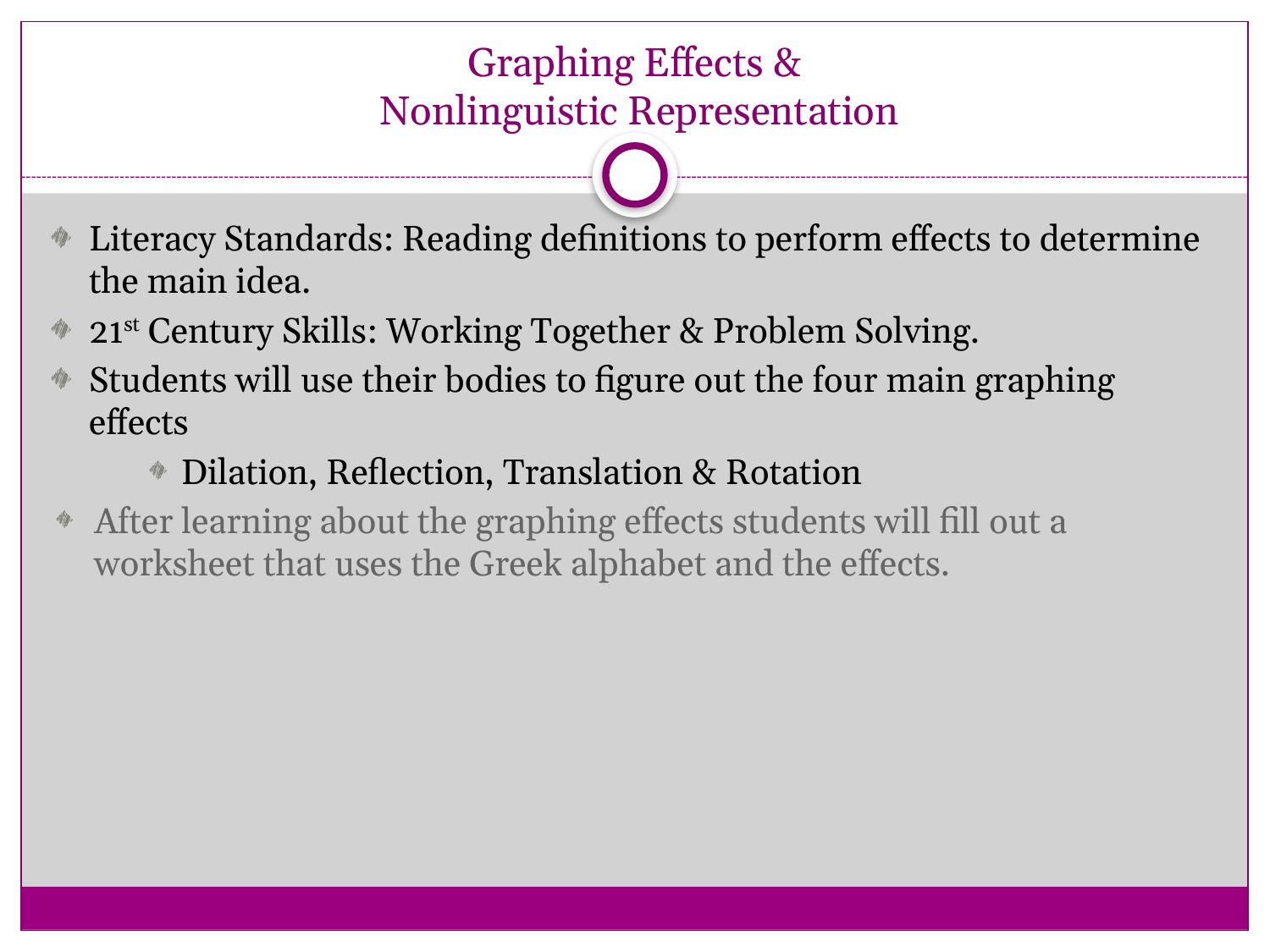

# Graphing Effects & Nonlinguistic Representation
Literacy Standards: Reading definitions to perform effects to determine the main idea.
21st Century Skills: Working Together & Problem Solving.
Students will use their bodies to figure out the four main graphing effects
Dilation, Reflection, Translation & Rotation
After learning about the graphing effects students will fill out a worksheet that uses the Greek alphabet and the effects.